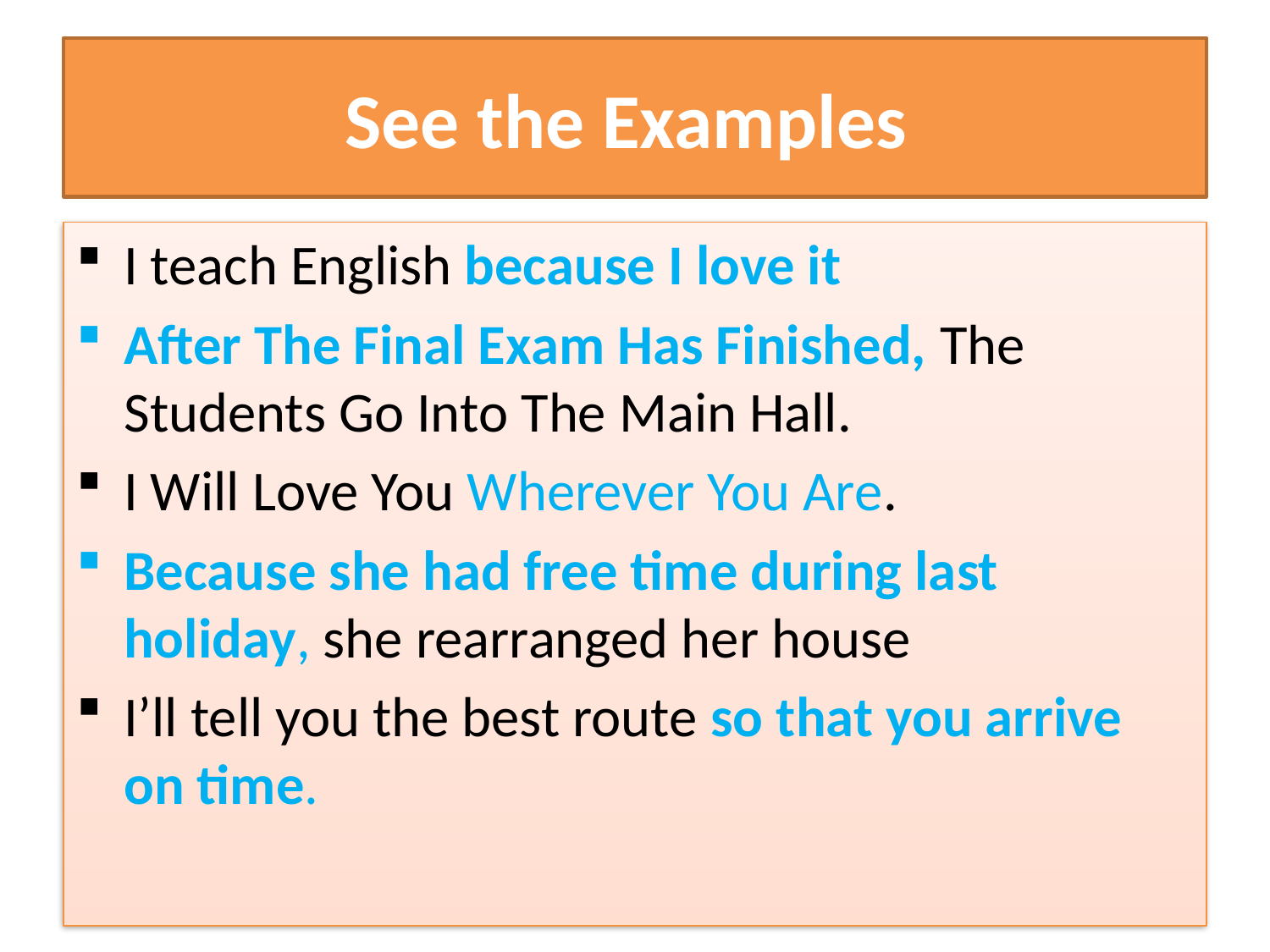

# See the Examples
I teach English because I love it
After The Final Exam Has Finished, The Students Go Into The Main Hall.
I Will Love You Wherever You Are.
Because she had free time during last holiday, she rearranged her house
I’ll tell you the best route so that you arrive on time.